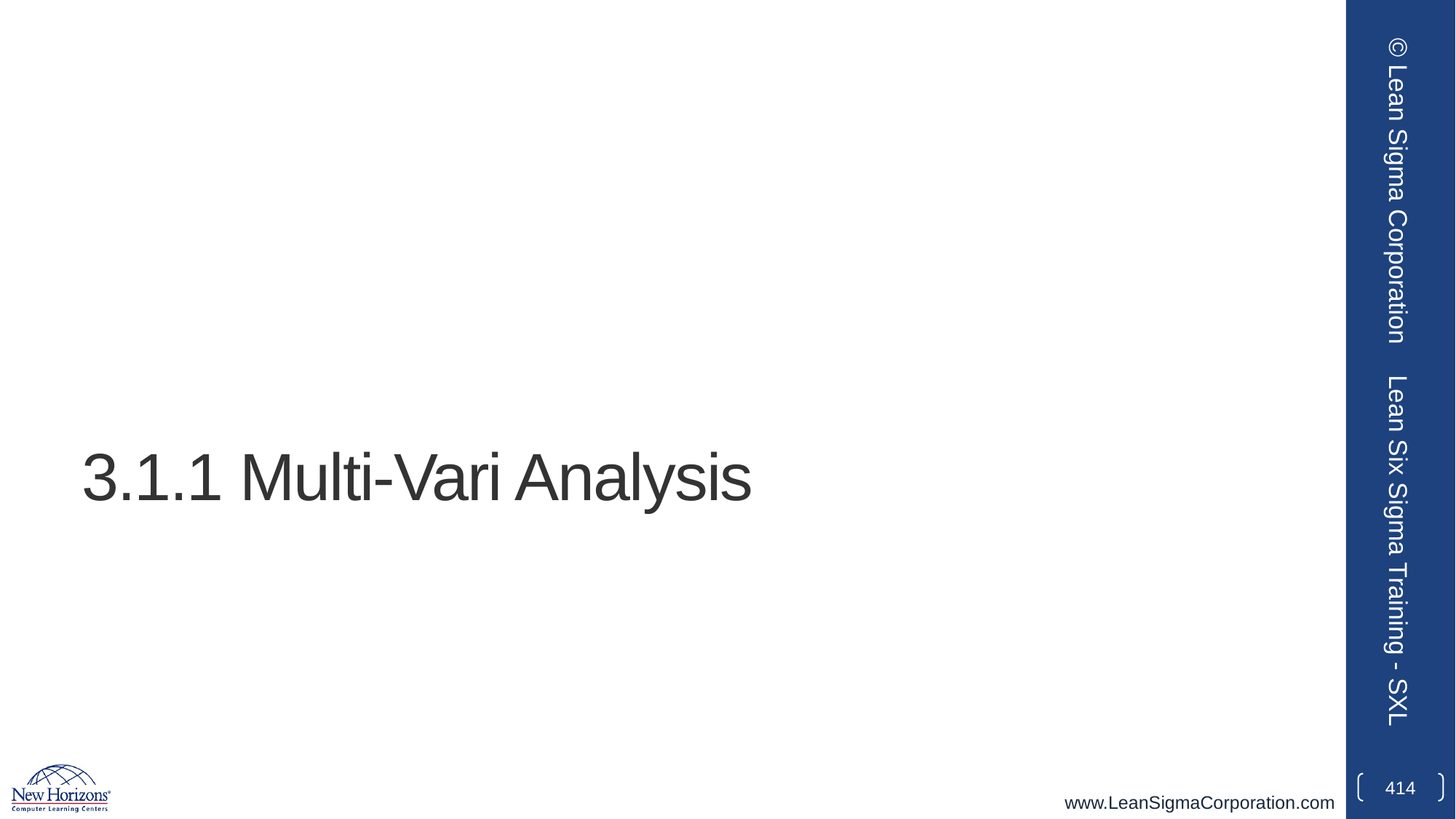

© Lean Sigma Corporation
# 3.1.1 Multi-Vari Analysis
Lean Six Sigma Training - SXL
414